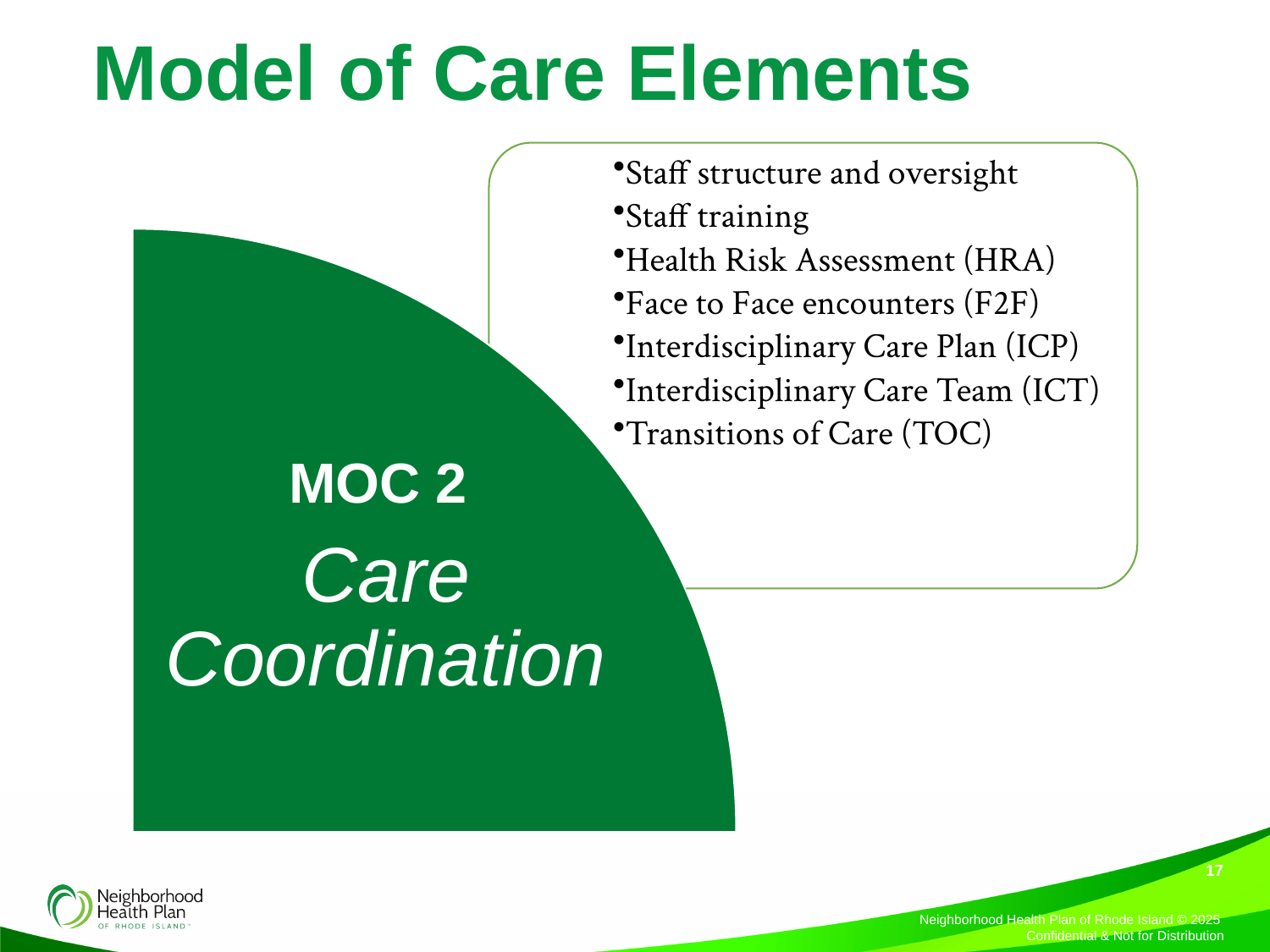

Model of Care Elements
Staff structure and oversight
Staff training
Health Risk Assessment (HRA)
Face to Face encounters (F2F)
Interdisciplinary Care Plan (ICP)
Interdisciplinary Care Team (ICT)
Transitions of Care (TOC)
MOC 2
Care Coordination
17
Neighborhood Health Plan of Rhode Island © 2025  Confidential & Not for Distribution